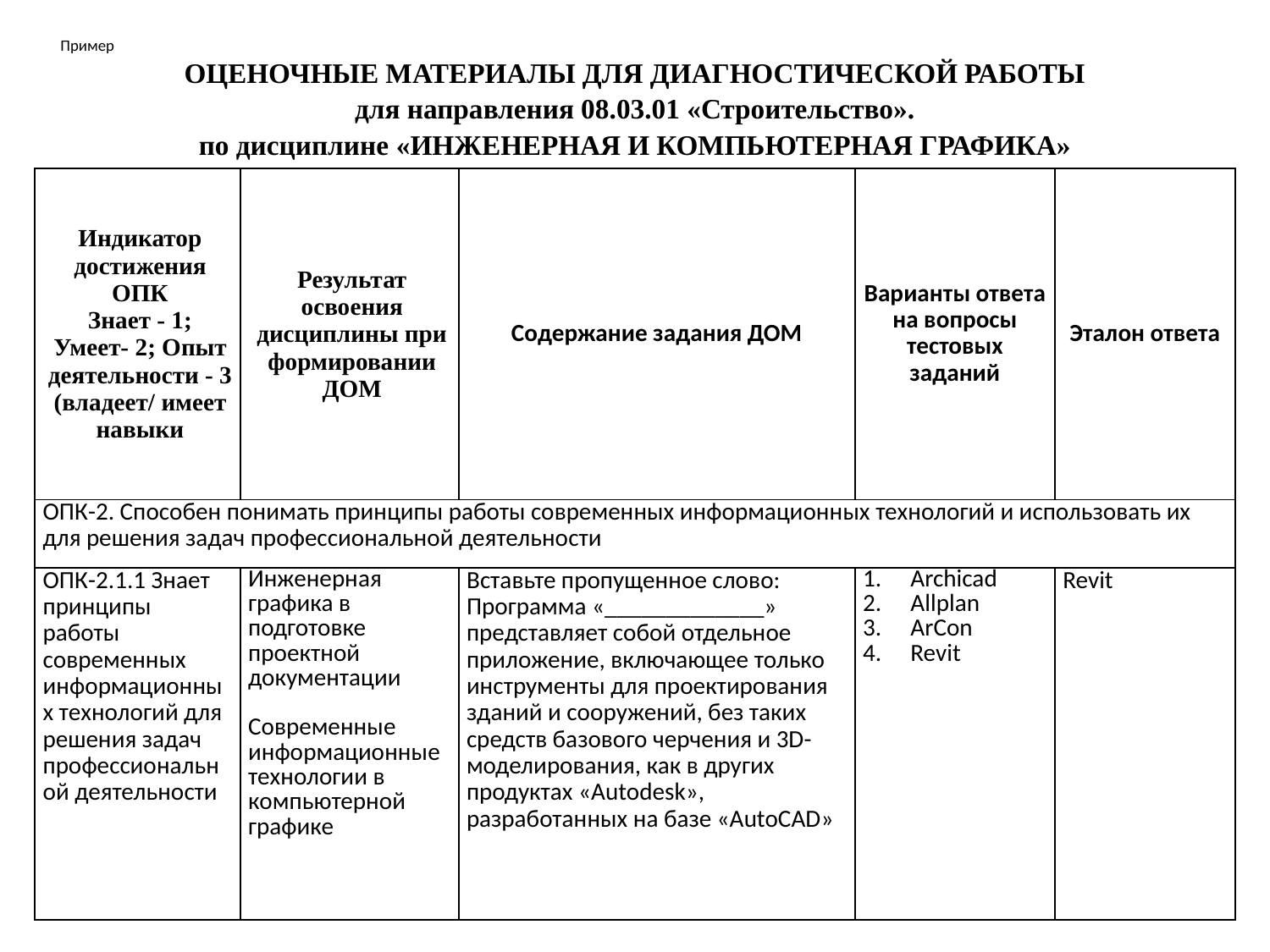

# Пример
оценочныЕ материалЫ для диагностической работы
для направления 08.03.01 «Строительство».
по дисциплине «Инженерная и компьютерная графика»
| Индикатор достижения ОПК Знает - 1; Умеет- 2; Опыт деятельности - 3 (владеет/ имеет навыки | Результат освоения дисциплины при формировании ДОМ | Содержание задания ДОМ | Варианты ответа на вопросы тестовых заданий | Эталон ответа |
| --- | --- | --- | --- | --- |
| ОПК-2. Способен понимать принципы работы современных информационных технологий и использовать их для решения задач профессиональной деятельности |  |  |  |  |
| ОПК-2.1.1 Знает принципы работы современных информационных технологий для решения задач профессиональной деятельности | Инженерная графика в подготовке проектной документации Современные информационные технологии в компьютерной графике | Вставьте пропущенное слово: Программа «\_\_\_\_\_\_\_\_\_\_\_\_\_» представляет собой отдельное приложение, включающее только инструменты для проектирования зданий и сооружений, без таких средств базового черчения и 3D-моделирования, как в других продуктах «Autodesk», разработанных на базе «AutoCAD» | Archicad Allplan ArCon Revit | Revit |